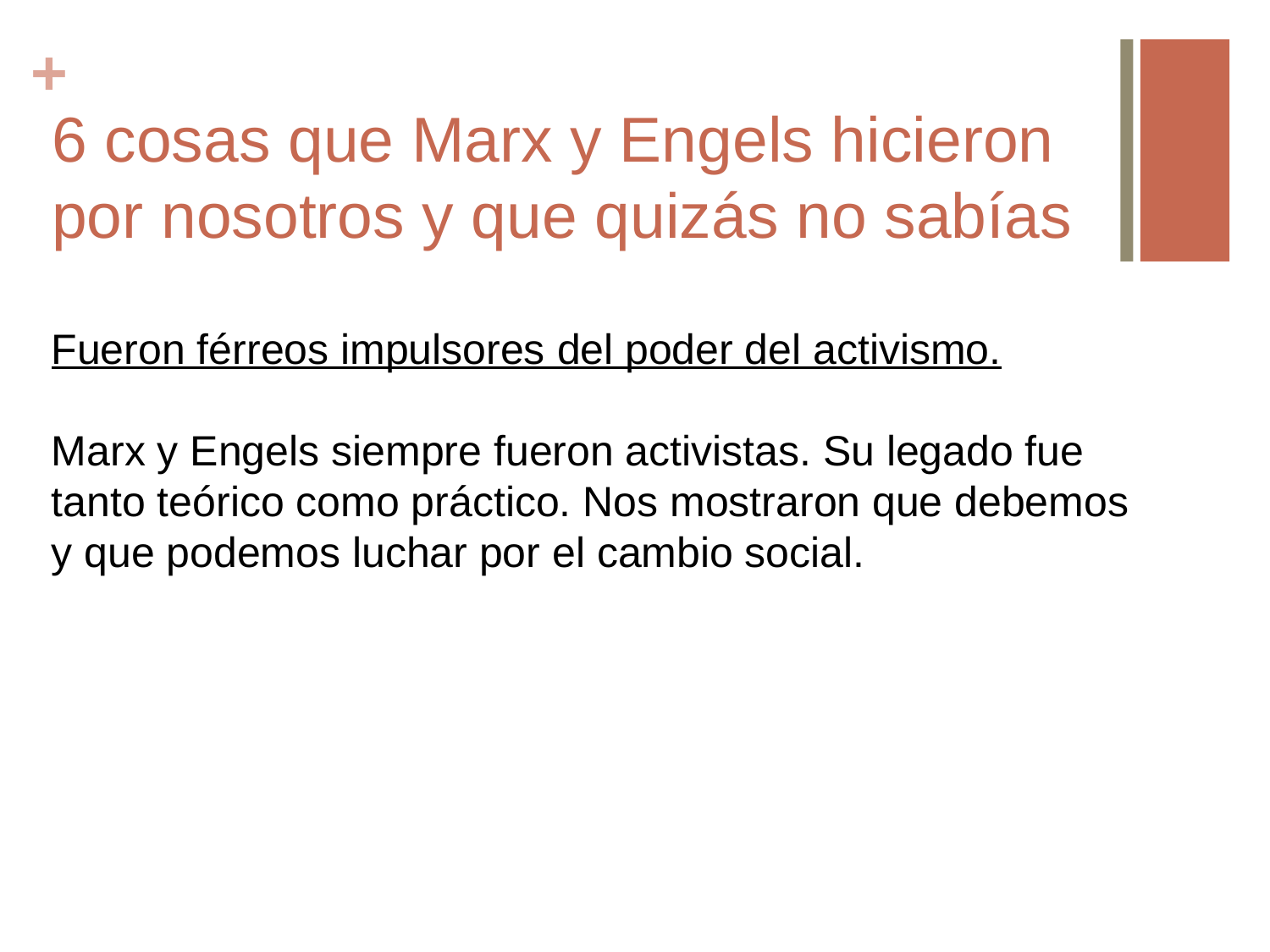

# 6 cosas que Marx y Engels hicieron  por nosotros y que quizás no sabías
Fueron férreos impulsores del poder del activismo.

Marx y Engels siempre fueron activistas. Su legado fue tanto teórico como práctico. Nos mostraron que debemos y que podemos luchar por el cambio social.